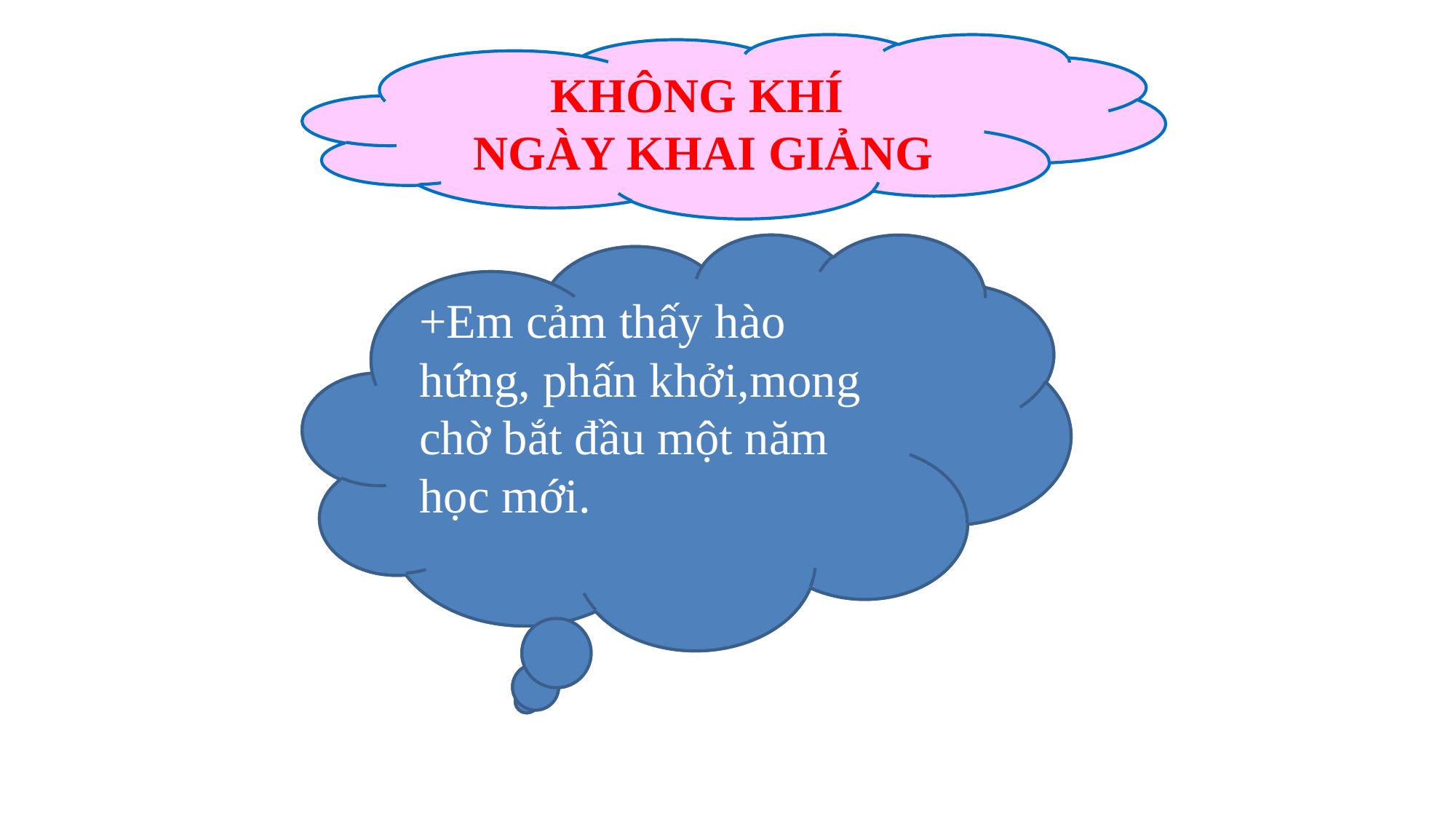

KHÔNG KHÍ
NGÀY KHAI GIẢNG
+Em có cảm nhận gì về ngày lễ khai giảng này?

+Em cảm thấy hào hứng, phấn khởi,mong chờ bắt đầu một năm học mới.